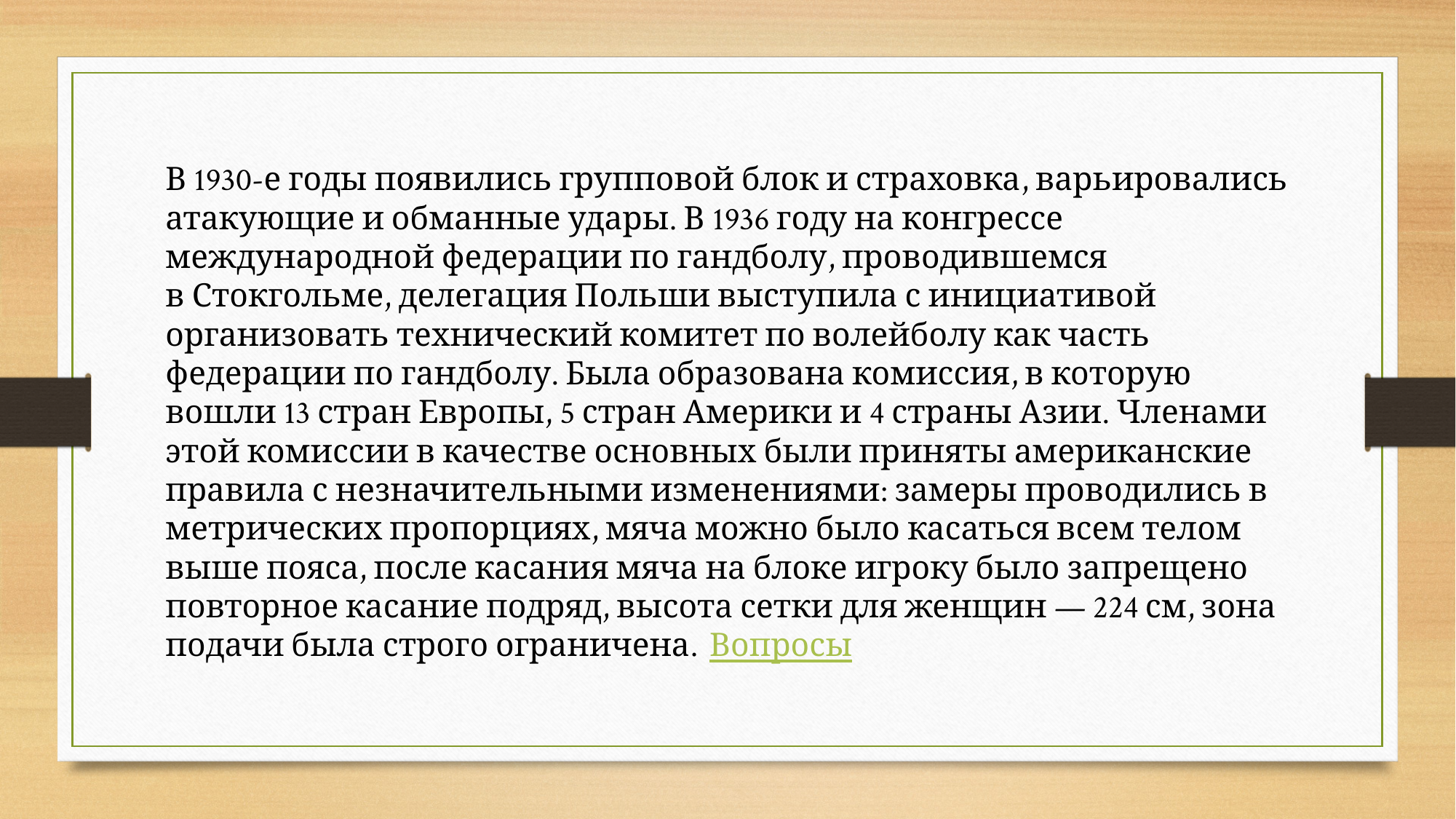

В 1930-е годы появились групповой блок и страховка, варьировались атакующие и обманные удары. В 1936 году на конгрессе международной федерации по гандболу, проводившемся в Стокгольме, делегация Польши выступила с инициативой организовать технический комитет по волейболу как часть федерации по гандболу. Была образована комиссия, в которую вошли 13 стран Европы, 5 стран Америки и 4 страны Азии. Членами этой комиссии в качестве основных были приняты американские правила с незначительными изменениями: замеры проводились в метрических пропорциях, мяча можно было касаться всем телом выше пояса, после касания мяча на блоке игроку было запрещено повторное касание подряд, высота сетки для женщин — 224 см, зона подачи была строго ограничена.  Вопросы